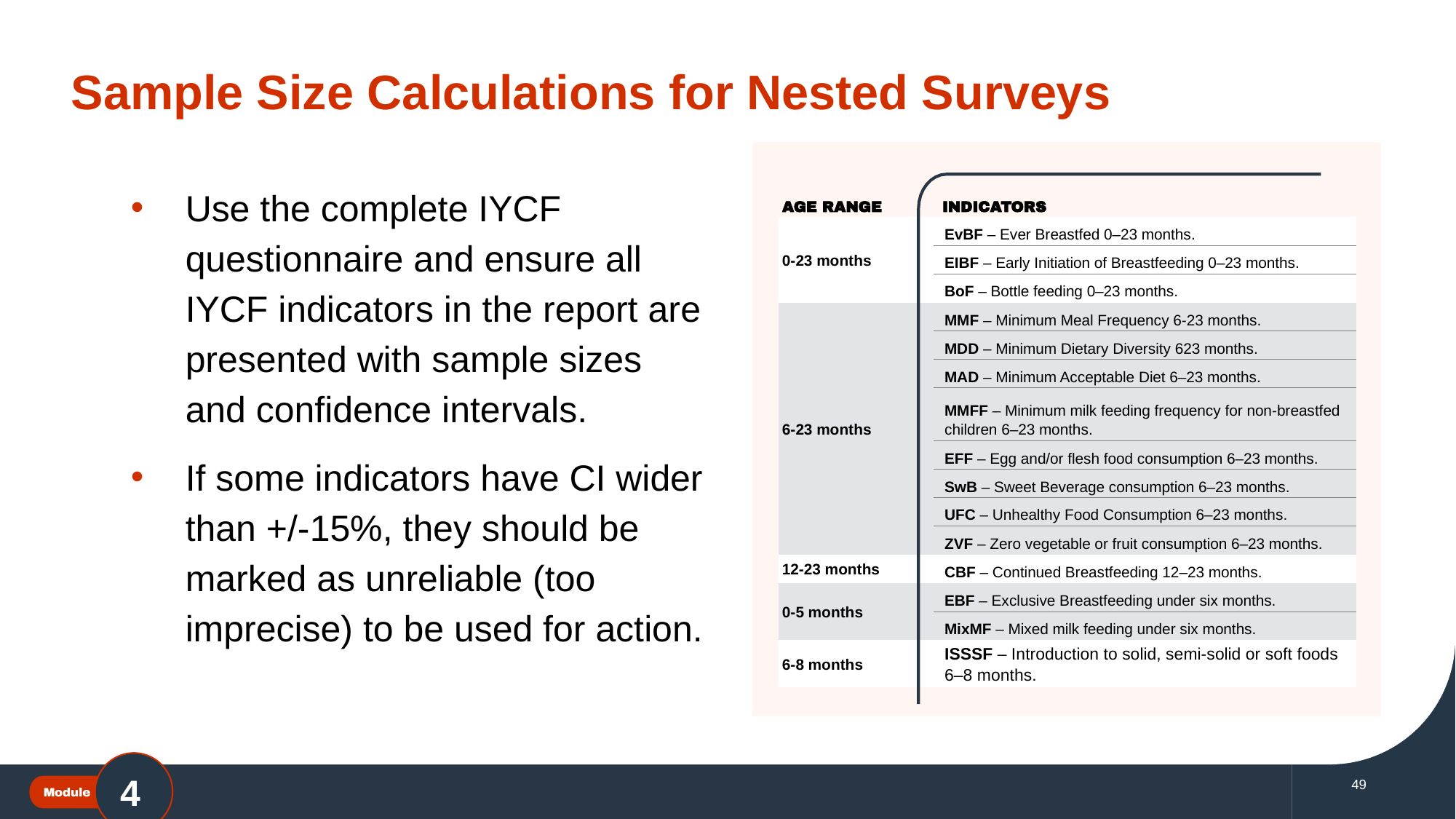

# Sample Size Calculations for Nested Surveys

Use the complete IYCF questionnaire and ensure all IYCF indicators in the report are presented with sample sizes and confidence intervals.
If some indicators have CI wider than +/-15%, they should be marked as unreliable (too imprecise) to be used for action.
| AGE RANGE | INDICATORS |
| --- | --- |
| 0-23 months | EvBF – Ever Breastfed 0–23 months. |
|  | EIBF – Early Initiation of Breastfeeding 0–23 months. |
|  | BoF – Bottle feeding 0–23 months. |
| 6-23 months | MMF – Minimum Meal Frequency 6-23 months. |
|  | MDD – Minimum Dietary Diversity 623 months. |
|  | MAD – Minimum Acceptable Diet 6–23 months. |
|  | MMFF – Minimum milk feeding frequency for non-breastfed children 6–23 months. |
|  | EFF – Egg and/or flesh food consumption 6–23 months. |
|  | SwB – Sweet Beverage consumption 6–23 months. |
|  | UFC – Unhealthy Food Consumption 6–23 months. |
|  | ZVF – Zero vegetable or fruit consumption 6–23 months. |
| 12-23 months | CBF – Continued Breastfeeding 12–23 months. |
| 0-5 months | EBF – Exclusive Breastfeeding under six months. |
|  | MixMF – Mixed milk feeding under six months. |
| 6-8 months | ISSSF – Introduction to solid, semi-solid or soft foods 6–8 months. |